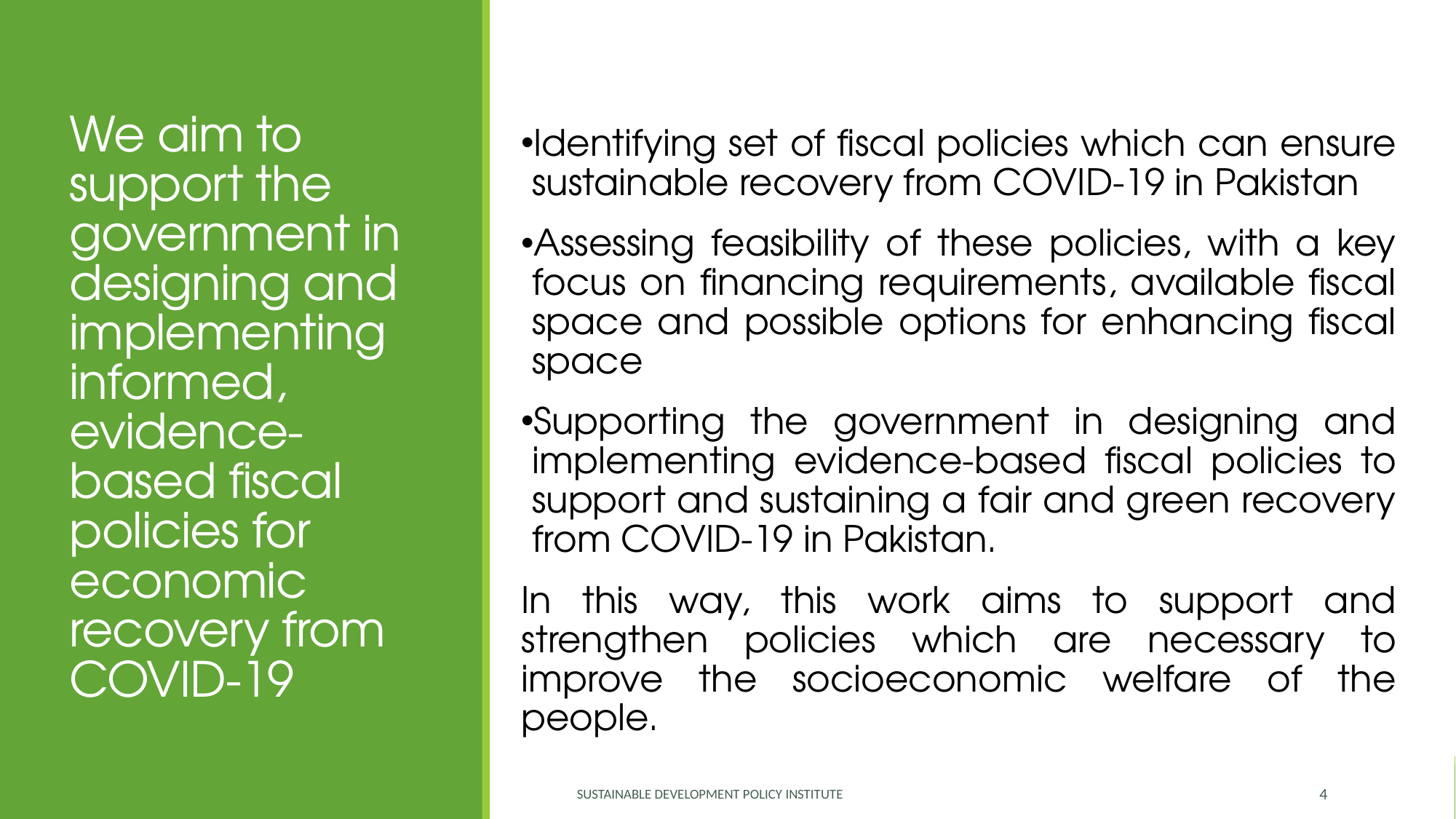

# We aim to support the government in designing and implementing informed, evidence-based fiscal policies for economic recovery from COVID-19
Identifying set of fiscal policies which can ensure sustainable recovery from COVID-19 in Pakistan
Assessing feasibility of these policies, with a key focus on financing requirements, available fiscal space and possible options for enhancing fiscal space
Supporting the government in designing and implementing evidence-based fiscal policies to support and sustaining a fair and green recovery from COVID-19 in Pakistan.
In this way, this work aims to support and strengthen policies which are necessary to improve the socioeconomic welfare of the people.
Sustainable Development Policy Institute
4